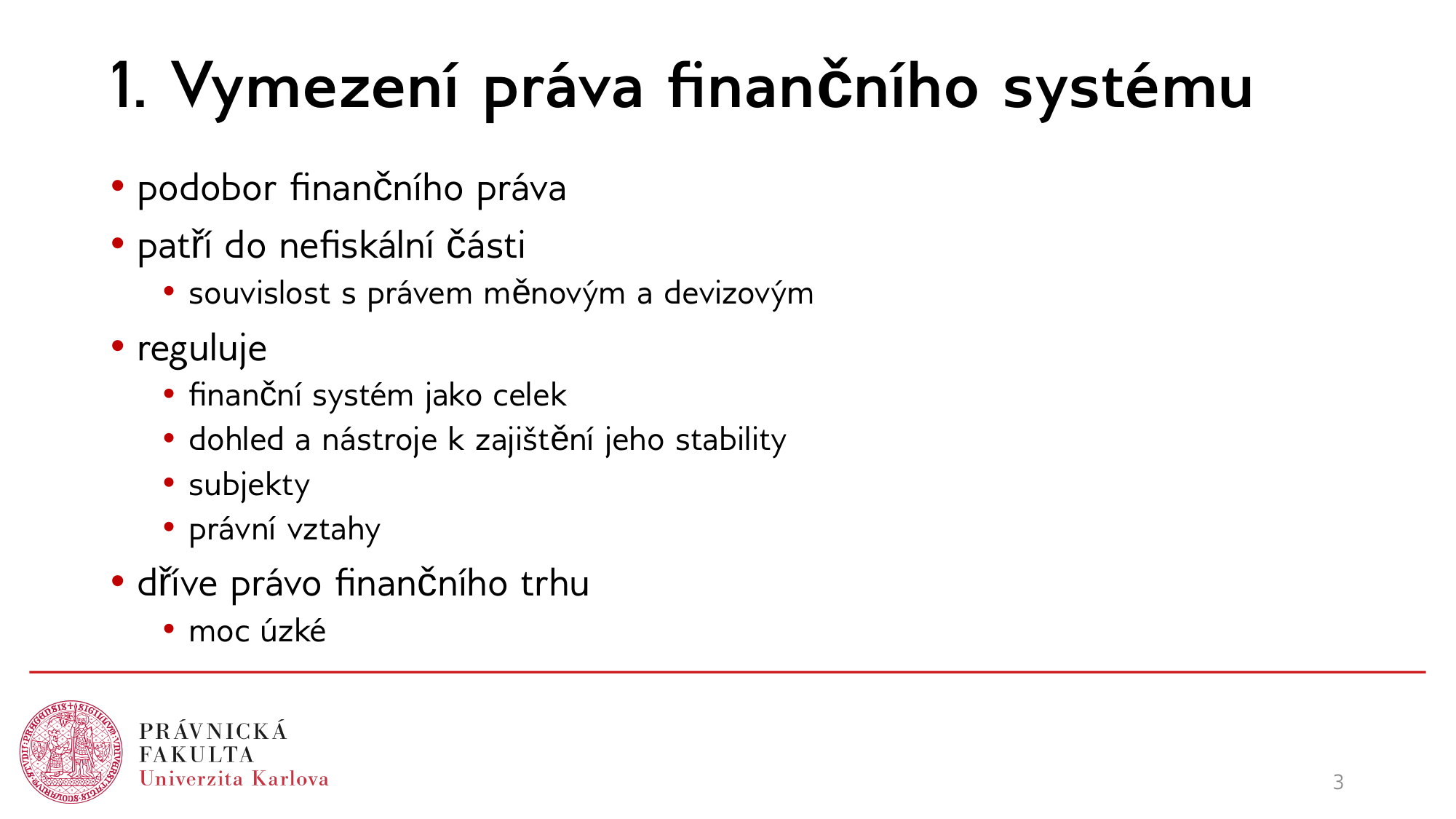

# 1. Vymezení práva finančního systému
podobor finančního práva
patří do nefiskální části
souvislost s právem měnovým a devizovým
reguluje
finanční systém jako celek
dohled a nástroje k zajištění jeho stability
subjekty
právní vztahy
dříve právo finančního trhu
moc úzké

3